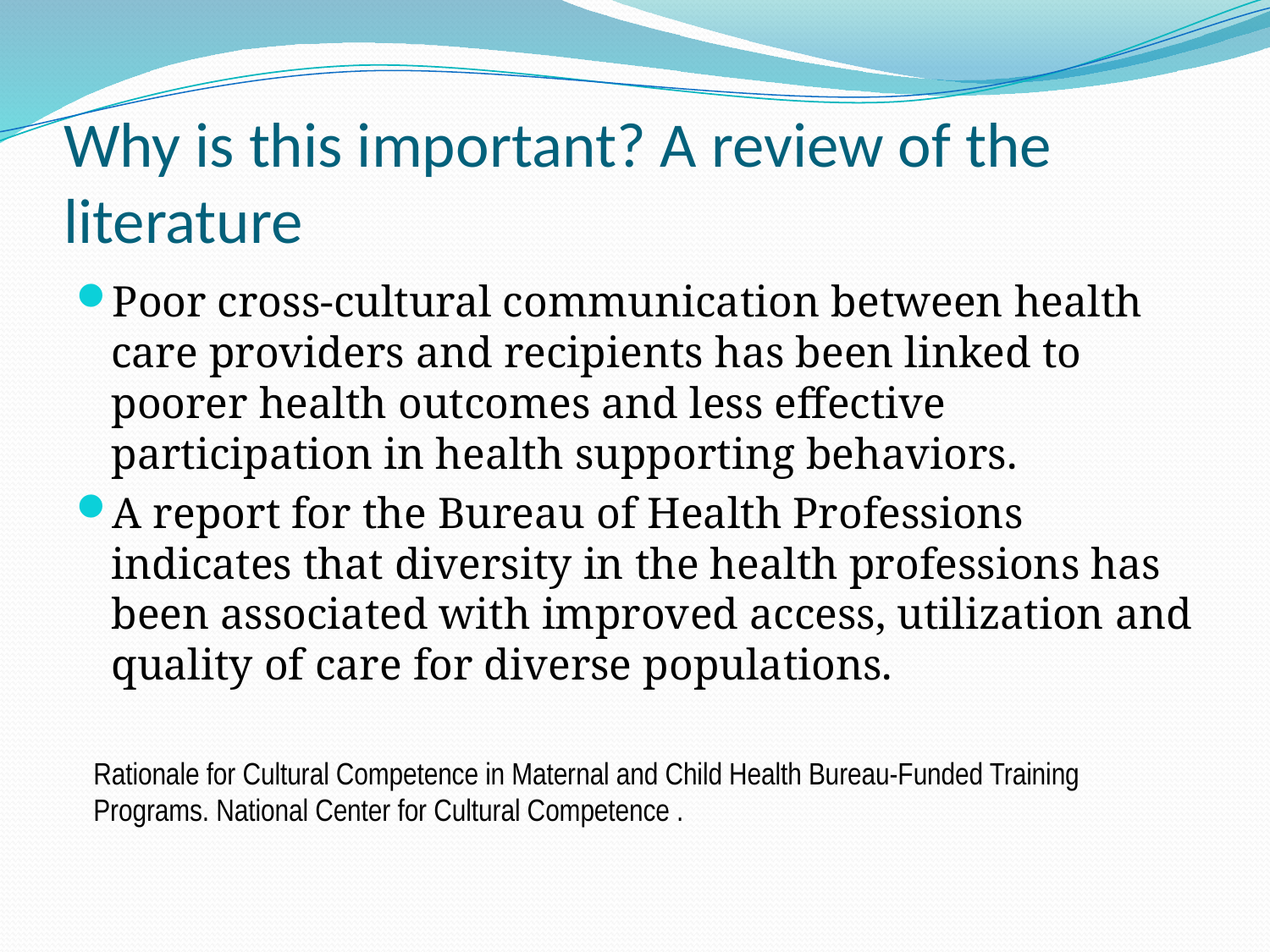

# Why is this important? A review of the literature
Poor cross-cultural communication between health care providers and recipients has been linked to poorer health outcomes and less effective participation in health supporting behaviors.
A report for the Bureau of Health Professions indicates that diversity in the health professions has been associated with improved access, utilization and quality of care for diverse populations.

Rationale for Cultural Competence in Maternal and Child Health Bureau-Funded Training Programs. National Center for Cultural Competence .